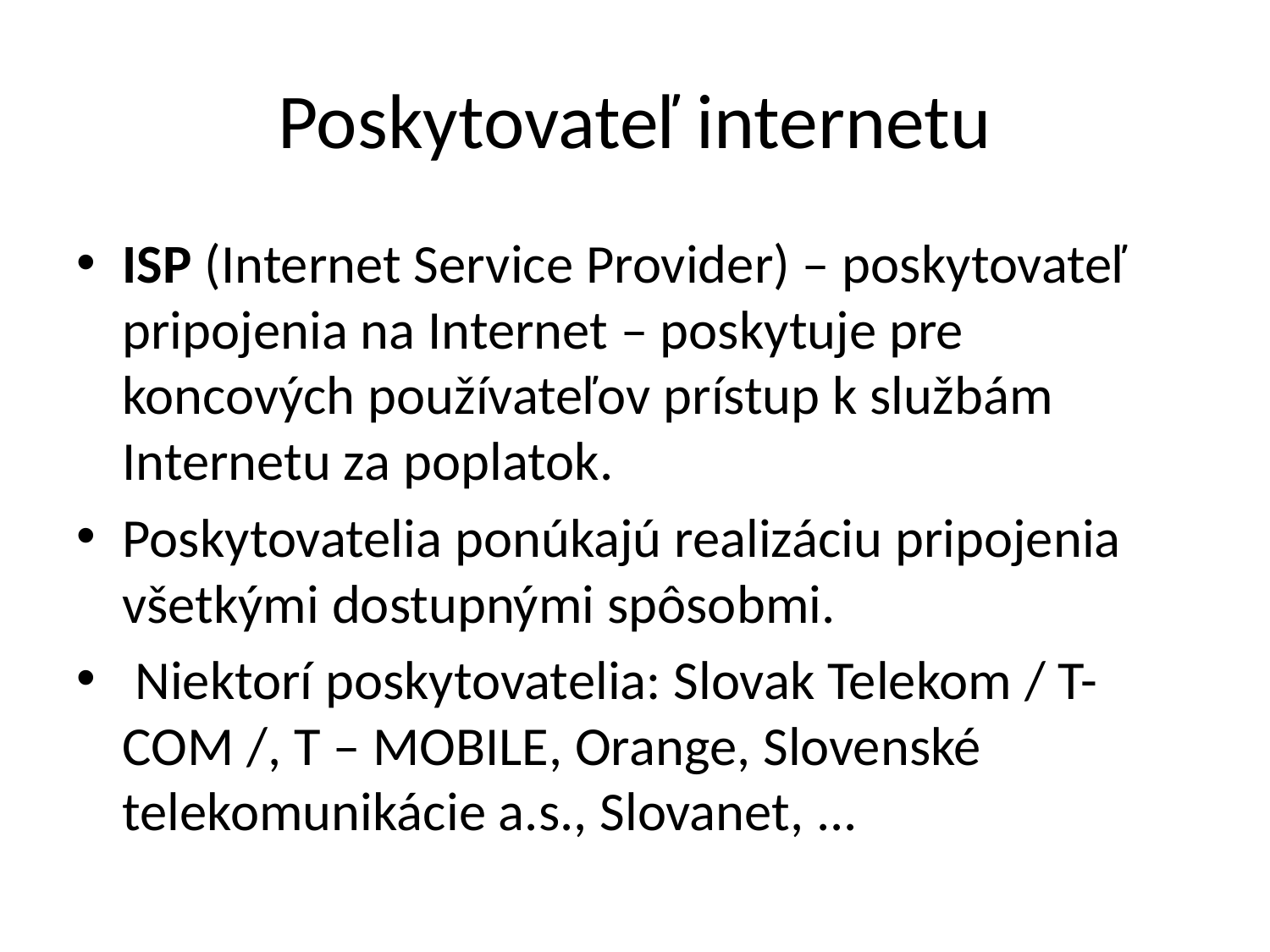

# Poskytovateľ internetu
ISP (Internet Service Provider) – poskytovateľ pripojenia na Internet – poskytuje pre koncových používateľov prístup k službám Internetu za poplatok.
Poskytovatelia ponúkajú realizáciu pripojenia všetkými dostupnými spôsobmi.
 Niektorí poskytovatelia: Slovak Telekom / T-COM /, T – MOBILE, Orange, Slovenské telekomunikácie a.s., Slovanet, ...